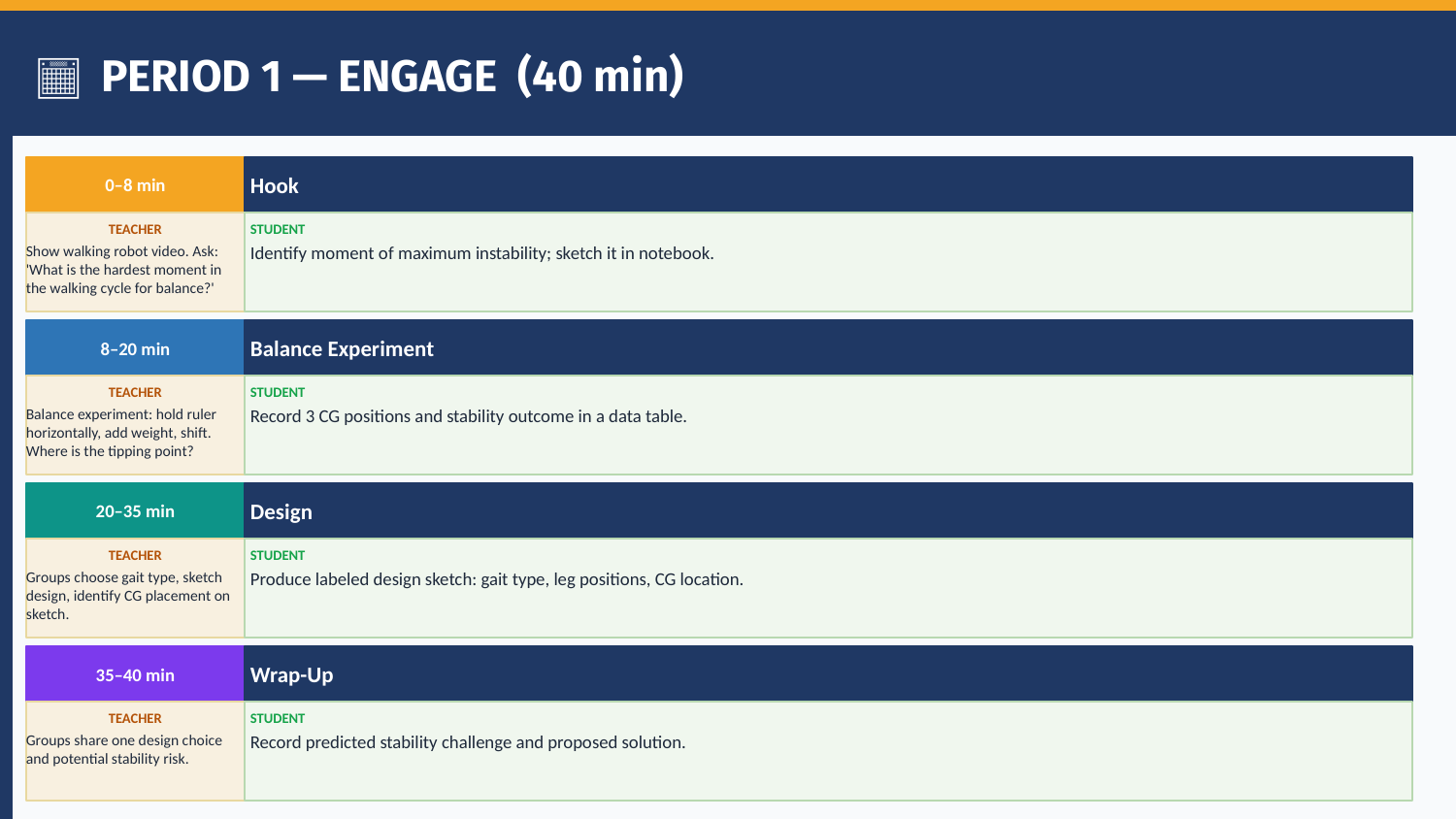

📅  PERIOD 1 — ENGAGE  (40 min)

0–8 min

Hook

TEACHER

STUDENT
Show walking robot video. Ask: 'What is the hardest moment in the walking cycle for balance?'
Identify moment of maximum instability; sketch it in notebook.

8–20 min

Balance Experiment

TEACHER

STUDENT
Balance experiment: hold ruler horizontally, add weight, shift. Where is the tipping point?
Record 3 CG positions and stability outcome in a data table.

20–35 min

Design

TEACHER

STUDENT
Groups choose gait type, sketch design, identify CG placement on sketch.
Produce labeled design sketch: gait type, leg positions, CG location.

35–40 min

Wrap-Up

TEACHER

STUDENT
Groups share one design choice and potential stability risk.
Record predicted stability challenge and proposed solution.